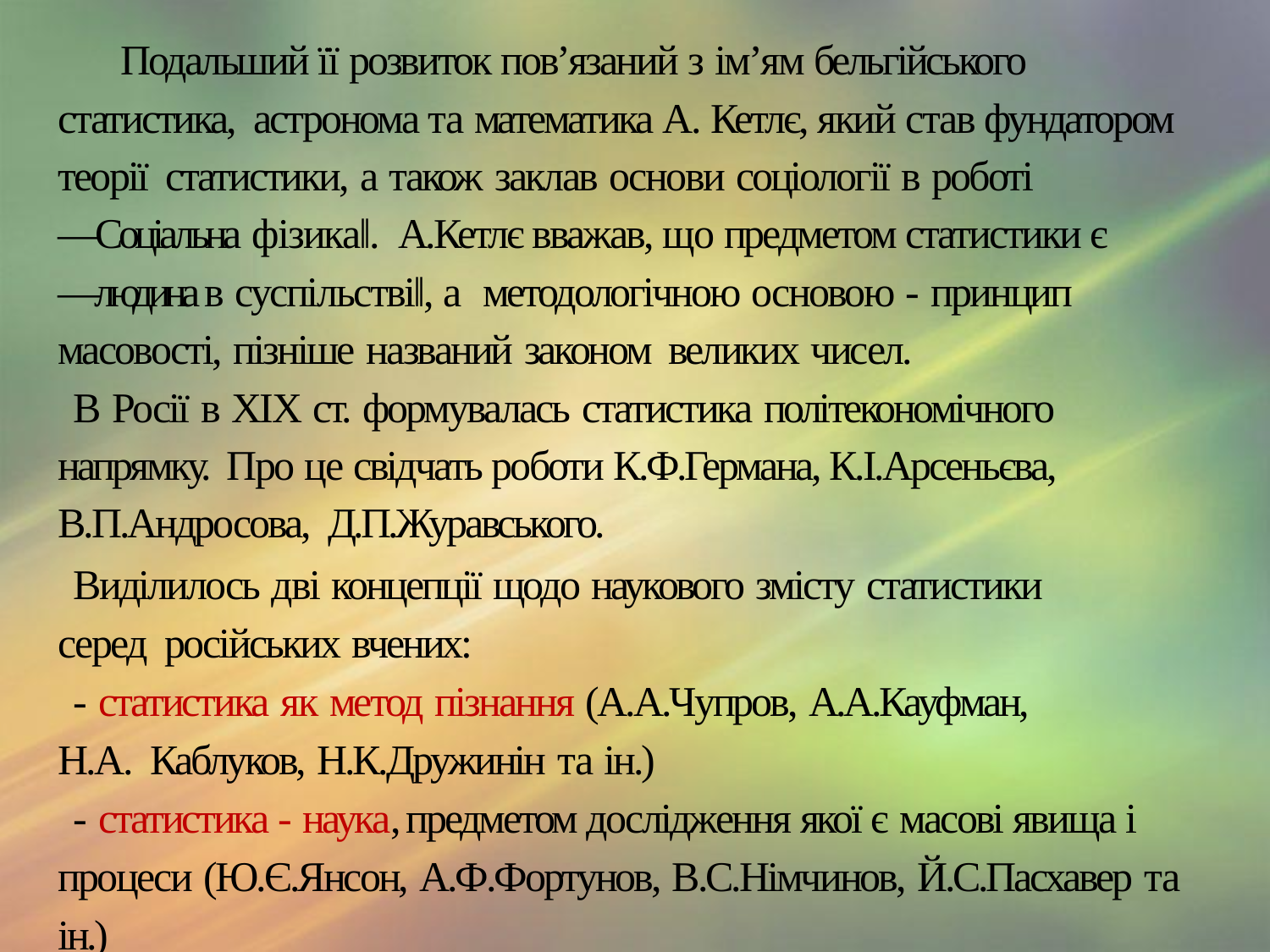

Подальший її розвиток пов’язаний з ім’ям бельгійського статистика,  астронома та математика А. Кетлє, який став фундатором теорії  статистики, а також заклав основи соціології в роботі ―Соціальна фізика‖.  А.Кетлє вважав, що предметом статистики є ―людина в суспільстві‖, а  методологічною основою - принцип масовості, пізніше названий законом  великих чисел.
В Росії в XІX ст. формувалась статистика політекономічного напрямку.  Про це свідчать роботи К.Ф.Германа, К.І.Арсеньєва, В.П.Андросова,  Д.П.Журавського.
Виділилось дві концепції щодо наукового змісту статистики серед  російських вчених:
- статистика як метод пізнання (А.А.Чупров, А.А.Кауфман, Н.А.  Каблуков, Н.К.Дружинін та ін.)
- статистика - наука, предметом дослідження якої є масові явища і  процеси (Ю.Є.Янсон, А.Ф.Фортунов, В.С.Німчинов, Й.С.Пасхавер та ін.)